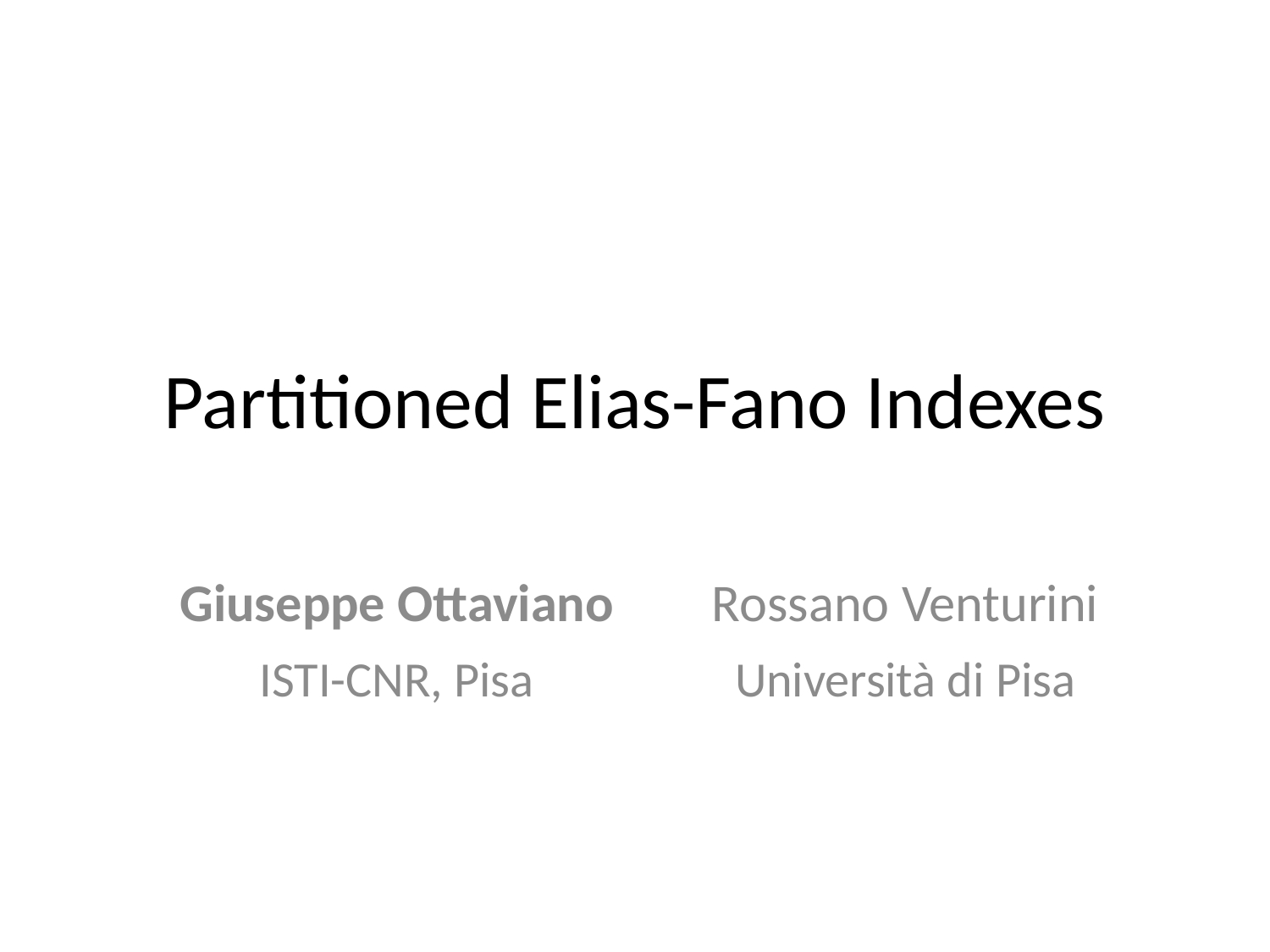

# Partitioned Elias-Fano Indexes
| Giuseppe Ottaviano | Rossano Venturini |
| --- | --- |
| ISTI-CNR, Pisa | Università di Pisa |